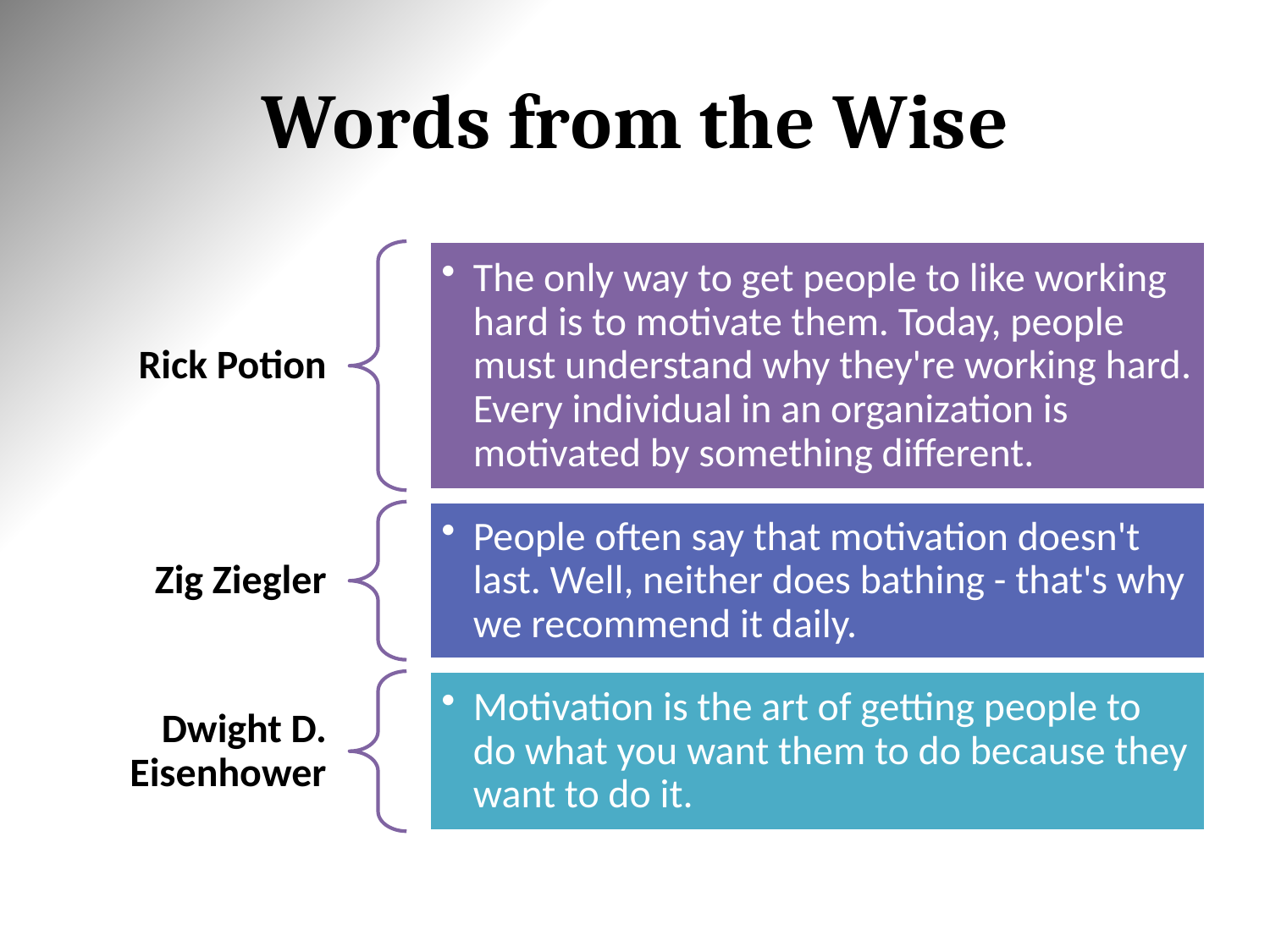

# Words from the Wise
Rick Potion
The only way to get people to like working hard is to motivate them. Today, people must understand why they're working hard. Every individual in an organization is motivated by something different.
Zig Ziegler
People often say that motivation doesn't last. Well, neither does bathing - that's why we recommend it daily.
Dwight D. Eisenhower
Motivation is the art of getting people to do what you want them to do because they want to do it.